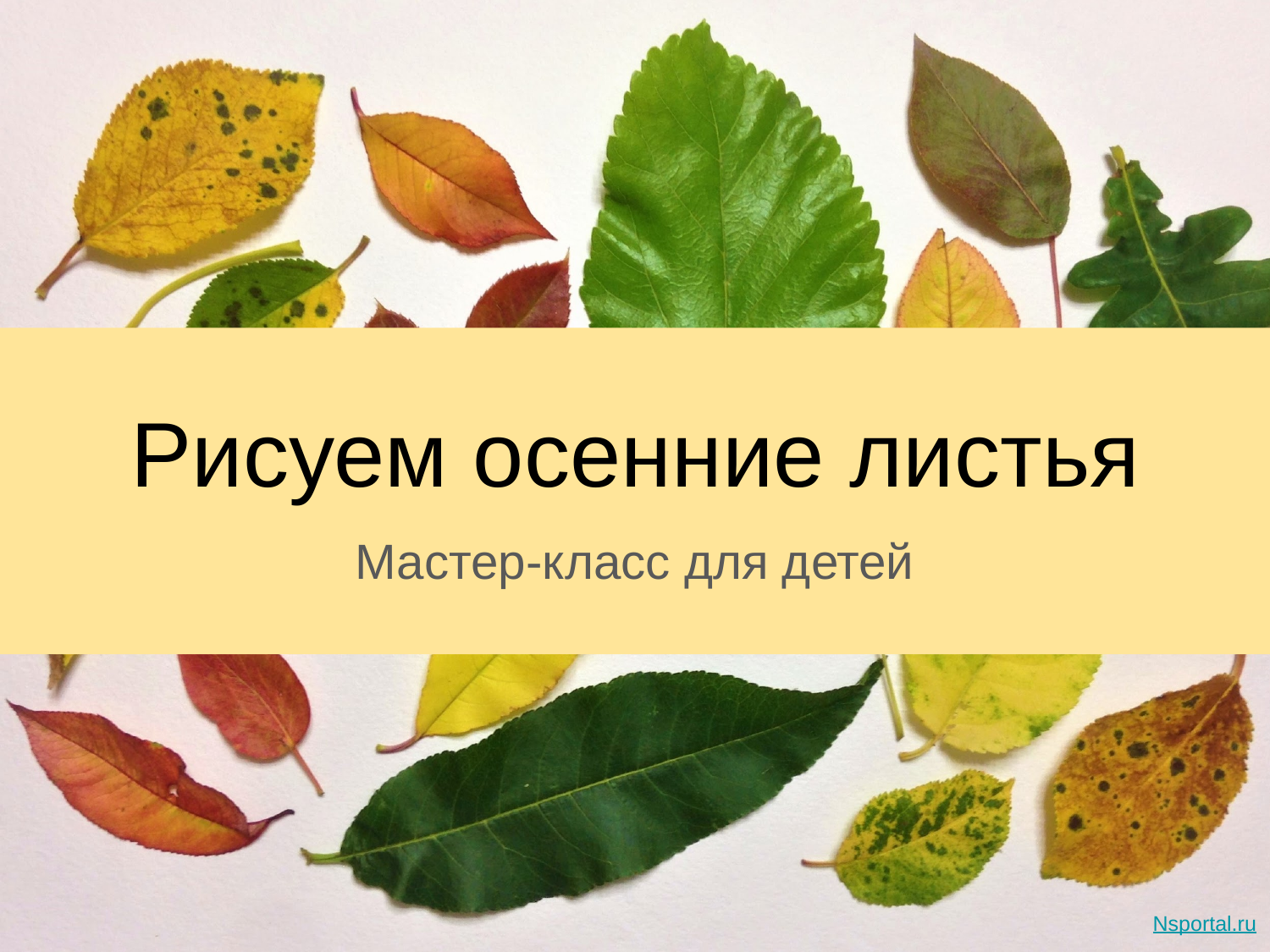

# Рисуем осенние листья
Мастер-класс для детей
Nsportal.ru